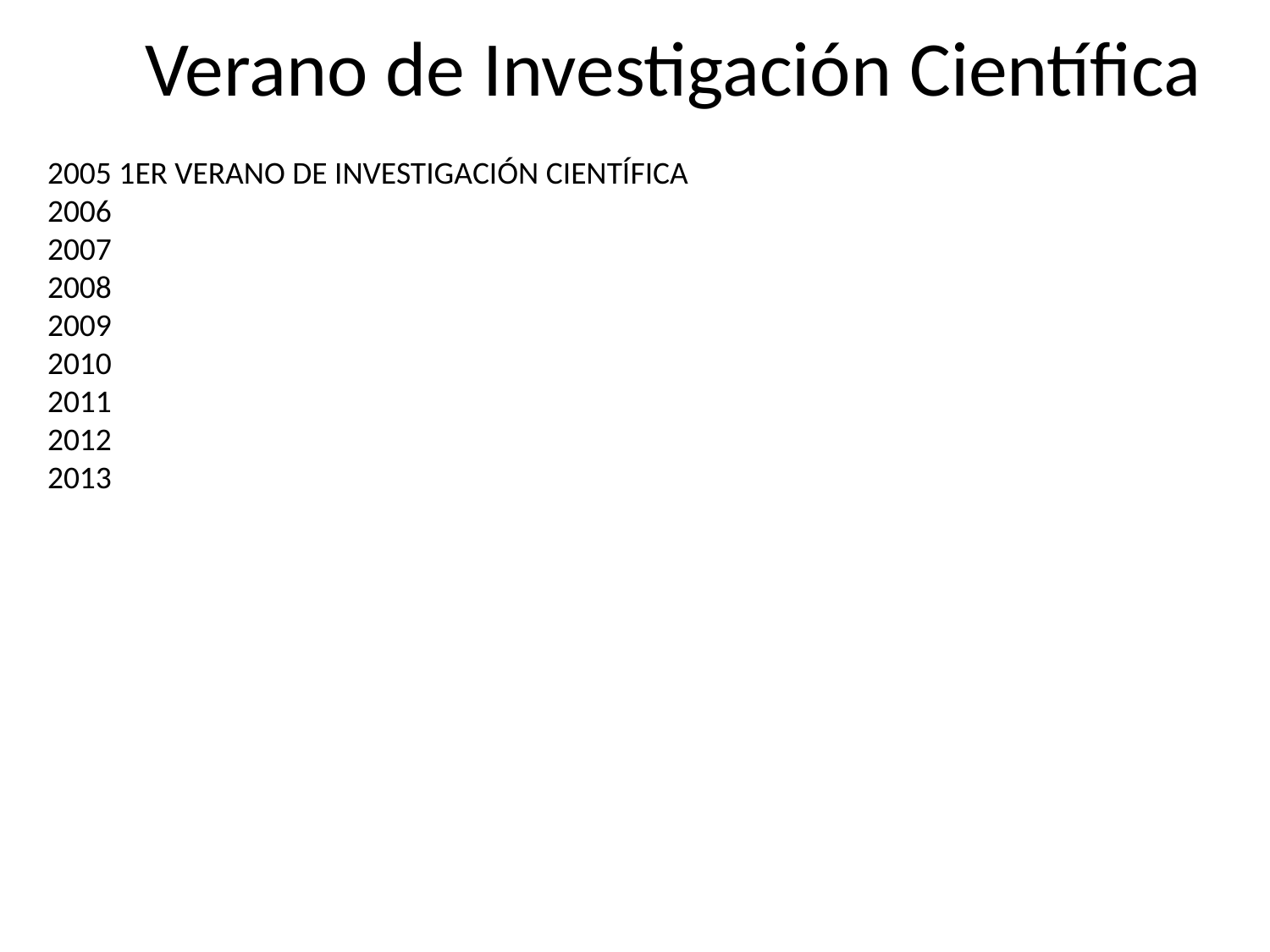

# Verano de Investigación Científica
2005 1ER VERANO DE INVESTIGACIÓN CIENTÍFICA
2006
2007
2008
2009
2010
2011
2012
2013